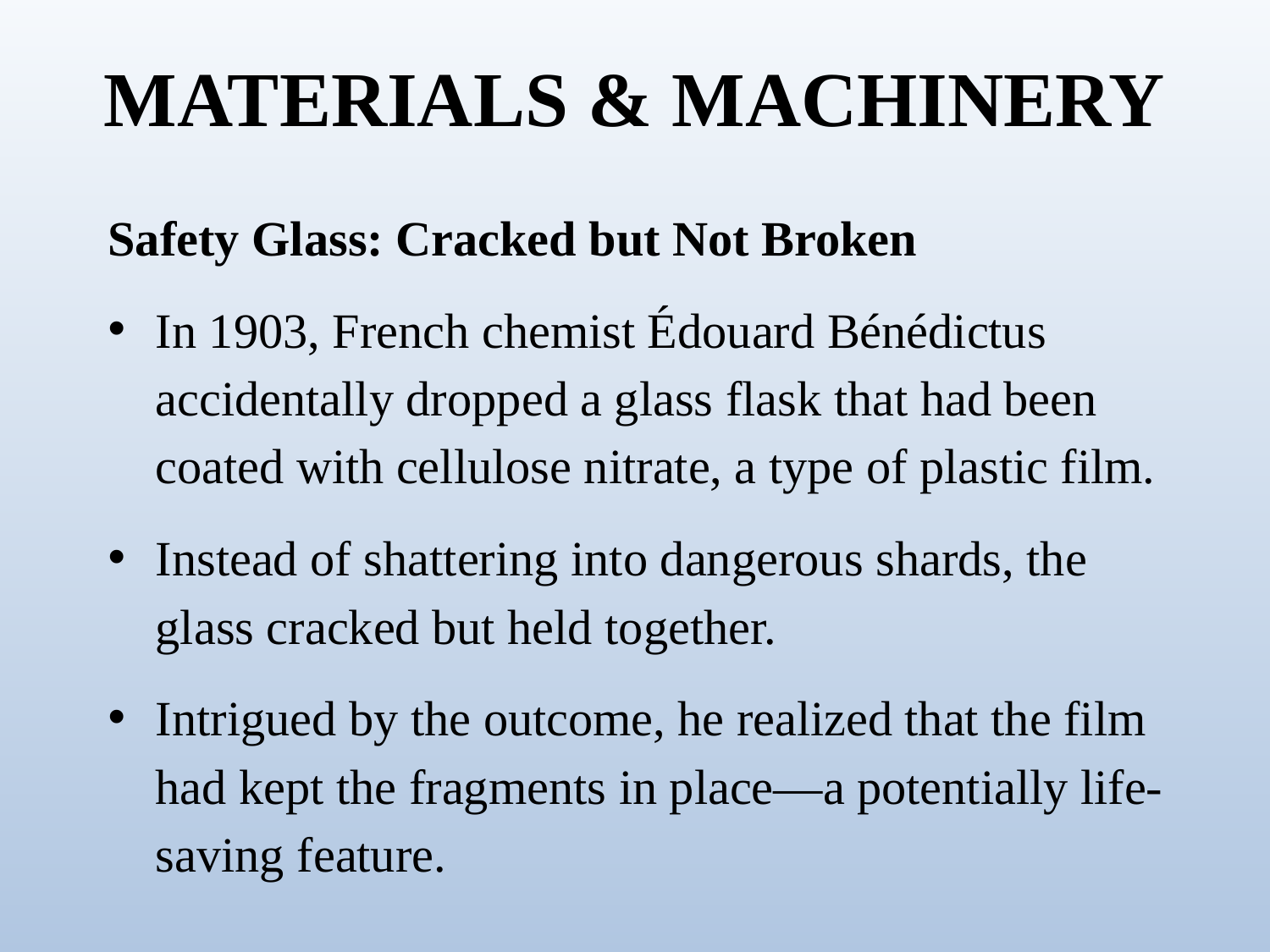

# MATERIALS & MACHINERY
Safety Glass: Cracked but Not Broken
In 1903, French chemist Édouard Bénédictus accidentally dropped a glass flask that had been coated with cellulose nitrate, a type of plastic film.
Instead of shattering into dangerous shards, the glass cracked but held together.
Intrigued by the outcome, he realized that the film had kept the fragments in place—a potentially life-saving feature.